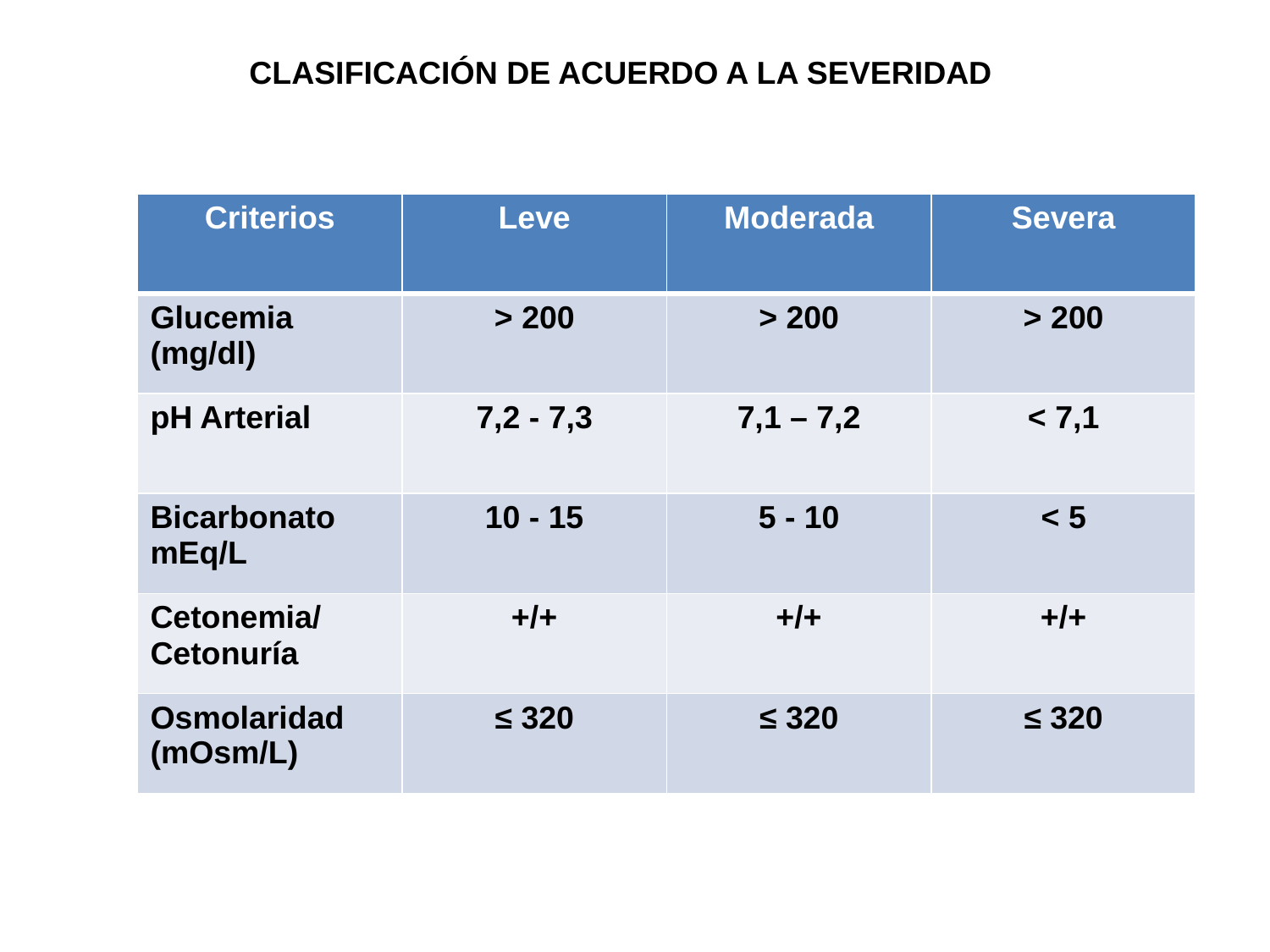

CLASIFICACIÓN DE ACUERDO A LA SEVERIDAD
| Criterios | Leve | Moderada | Severa |
| --- | --- | --- | --- |
| Glucemia (mg/dl) | > 200 | > 200 | > 200 |
| pH Arterial | 7,2 - 7,3 | 7,1 – 7,2 | < 7,1 |
| Bicarbonato mEq/L | 10 - 15 | 5 - 10 | < 5 |
| Cetonemia/ Cetonuría | +/+ | +/+ | +/+ |
| Osmolaridad (mOsm/L) | ≤ 320 | ≤ 320 | ≤ 320 |